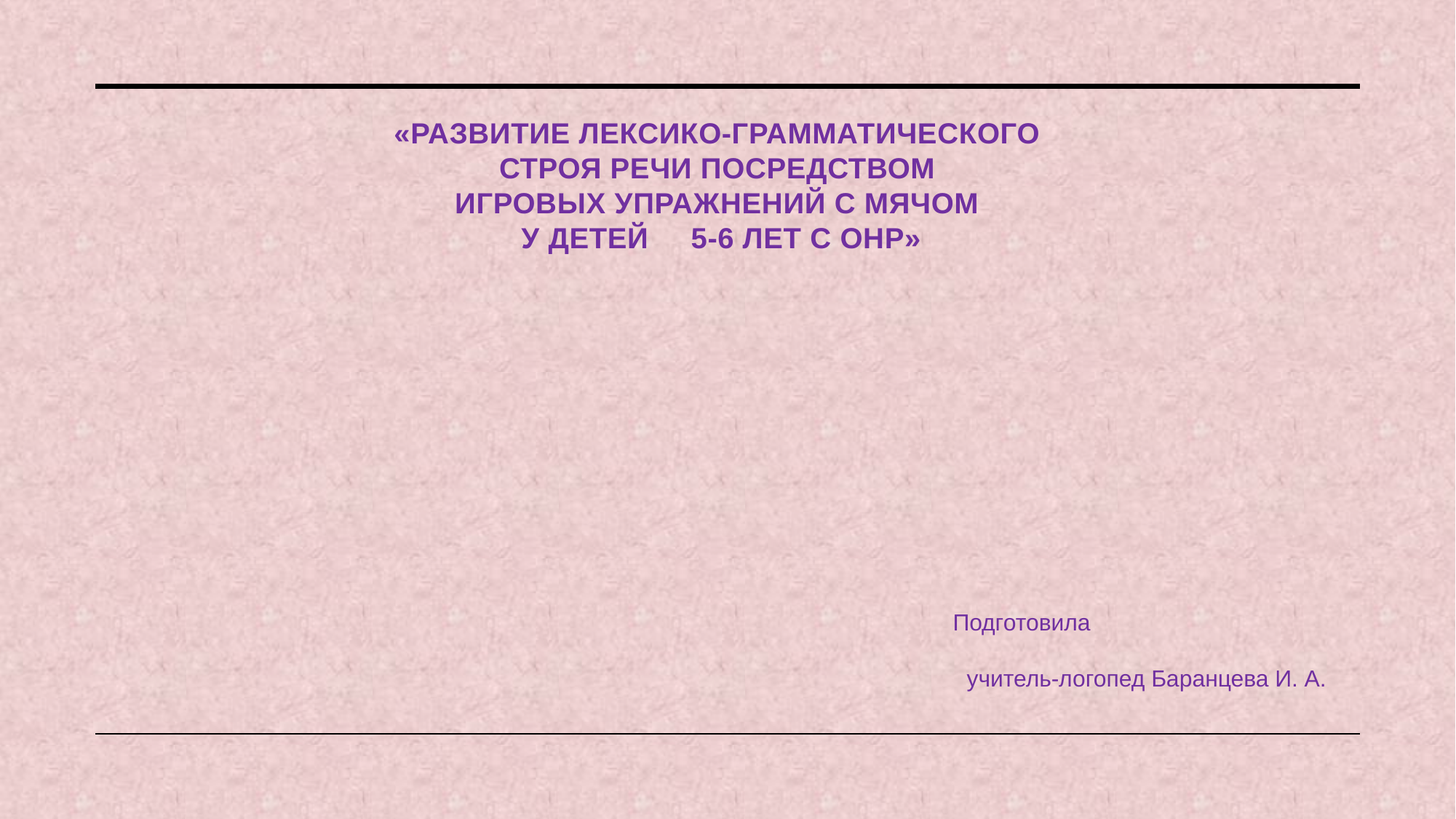

# «Развитие лексико-грамматического строя речи посредством игровых упражнений с мячом у детей     5-6 лет с ОНР»

                                                                                                                         Подготовила
                                                                                                                                         учитель-логопед Баранцева И. А.